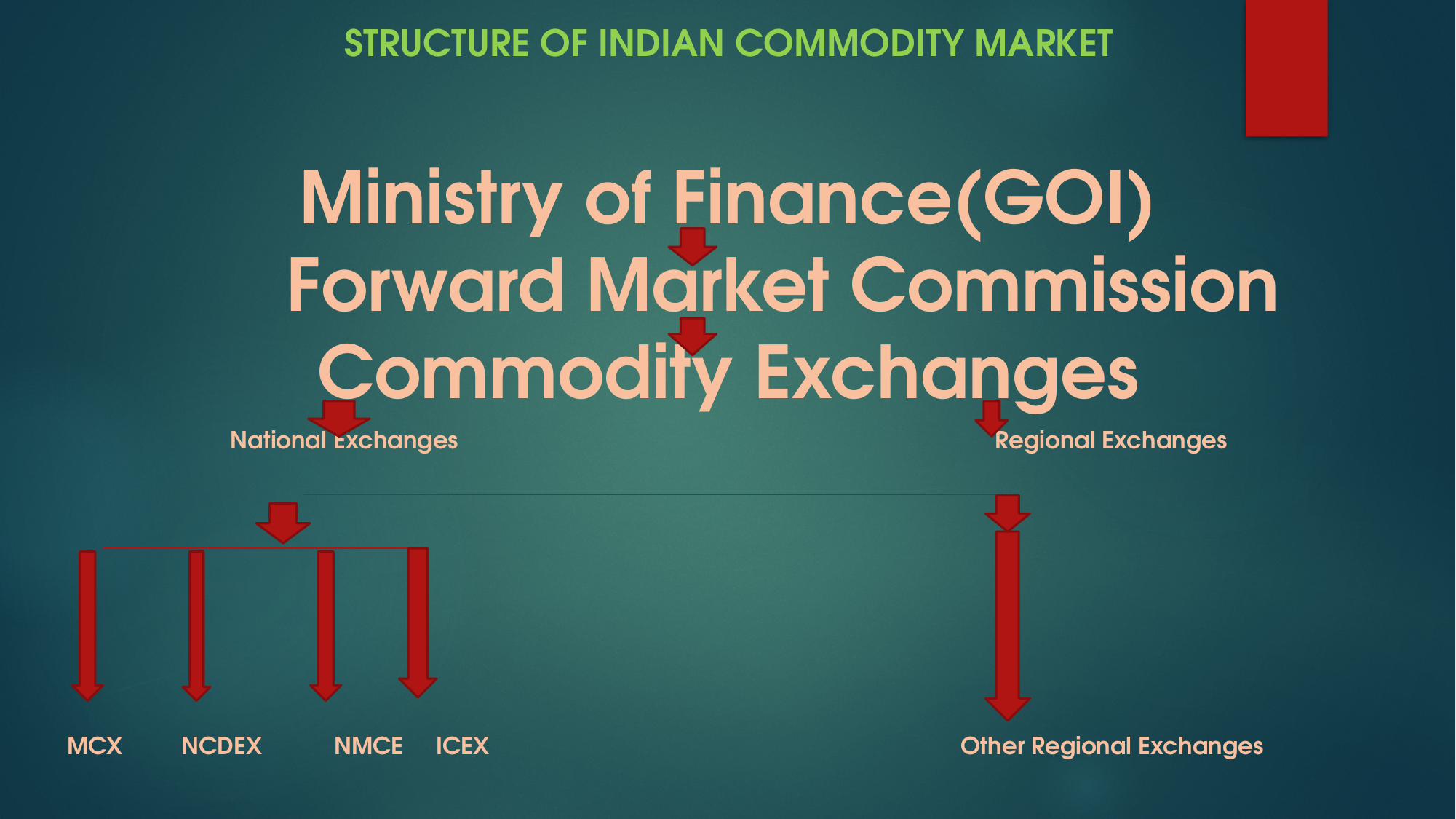

# STRUCTURE OF INDIAN COMMODITY MARKET Ministry of Finance(GOI) Forward Market Commission Commodity Exchanges

                                       National Exchanges                                                                                  Regional Exchanges

        MCX         NCDEX           NMCE     ICEX                                                                        Other Regional Exchanges